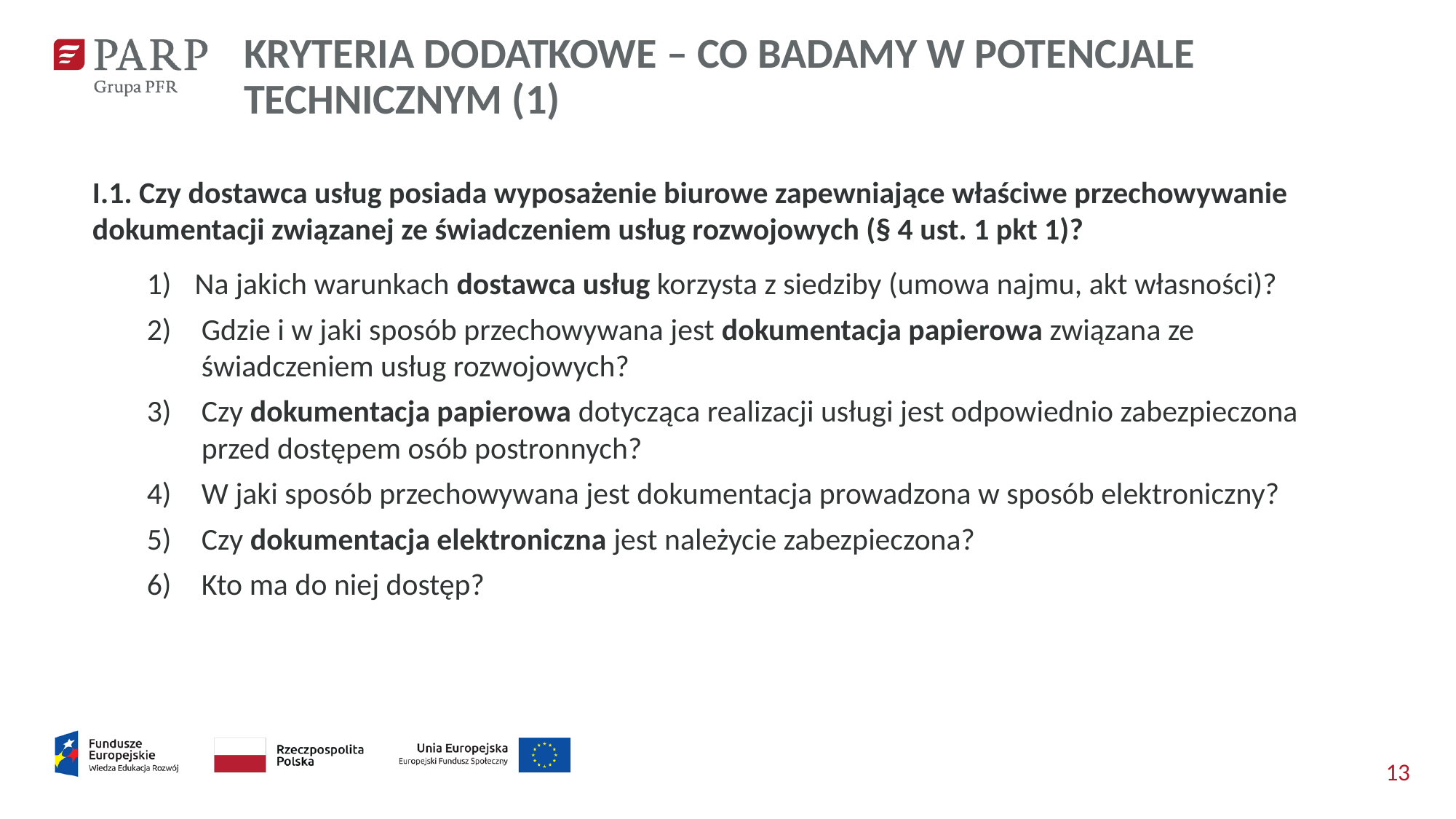

KRYTERIA DODATKOWE – CO BADAMY W POTENCJALE TECHNICZNYM (1)
I.1. Czy dostawca usług posiada wyposażenie biurowe zapewniające właściwe przechowywanie dokumentacji związanej ze świadczeniem usług rozwojowych (§ 4 ust. 1 pkt 1)?
 Na jakich warunkach dostawca usług korzysta z siedziby (umowa najmu, akt własności)?
Gdzie i w jaki sposób przechowywana jest dokumentacja papierowa związana ze świadczeniem usług rozwojowych?
Czy dokumentacja papierowa dotycząca realizacji usługi jest odpowiednio zabezpieczona przed dostępem osób postronnych?
W jaki sposób przechowywana jest dokumentacja prowadzona w sposób elektroniczny?
Czy dokumentacja elektroniczna jest należycie zabezpieczona?
Kto ma do niej dostęp?